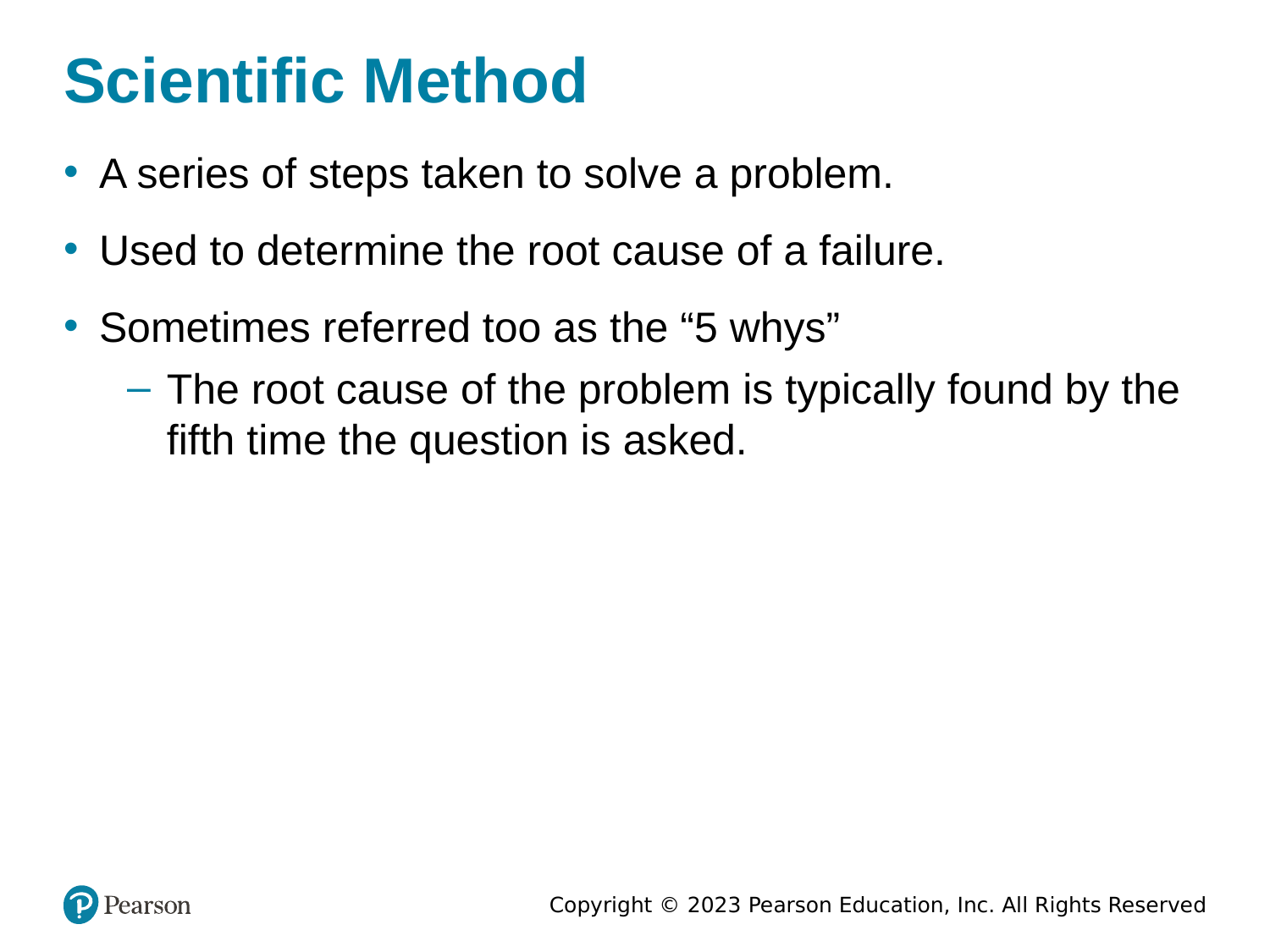

# Scientific Method
A series of steps taken to solve a problem.
Used to determine the root cause of a failure.
Sometimes referred too as the “5 whys”
The root cause of the problem is typically found by the fifth time the question is asked.